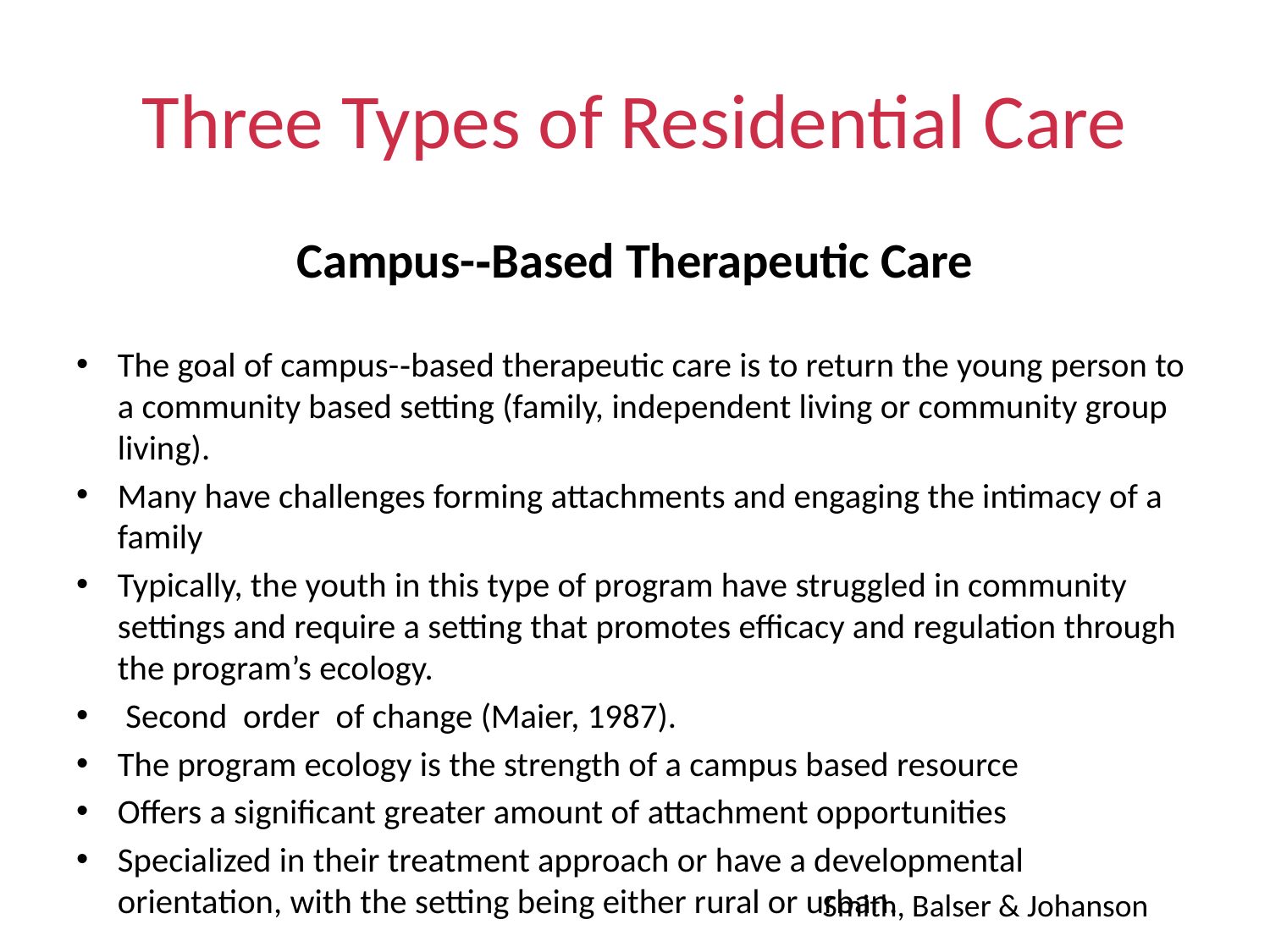

# Three Types of Residential Care
Campus-­‐Based Therapeutic Care

The goal of campus-­‐based therapeutic care is to return the young person to a community based setting (family, independent living or community group living).
Many have challenges forming attachments and engaging the intimacy of a family
Typically, the youth in this type of program have struggled in community settings and require a setting that promotes efficacy and regulation through the program’s ecology.
 Second  order  of change (Maier, 1987).
The program ecology is the strength of a campus based resource
Offers a significant greater amount of attachment opportunities
Specialized in their treatment approach or have a developmental orientation, with the setting being either rural or urban.
Smith, Balser & Johanson